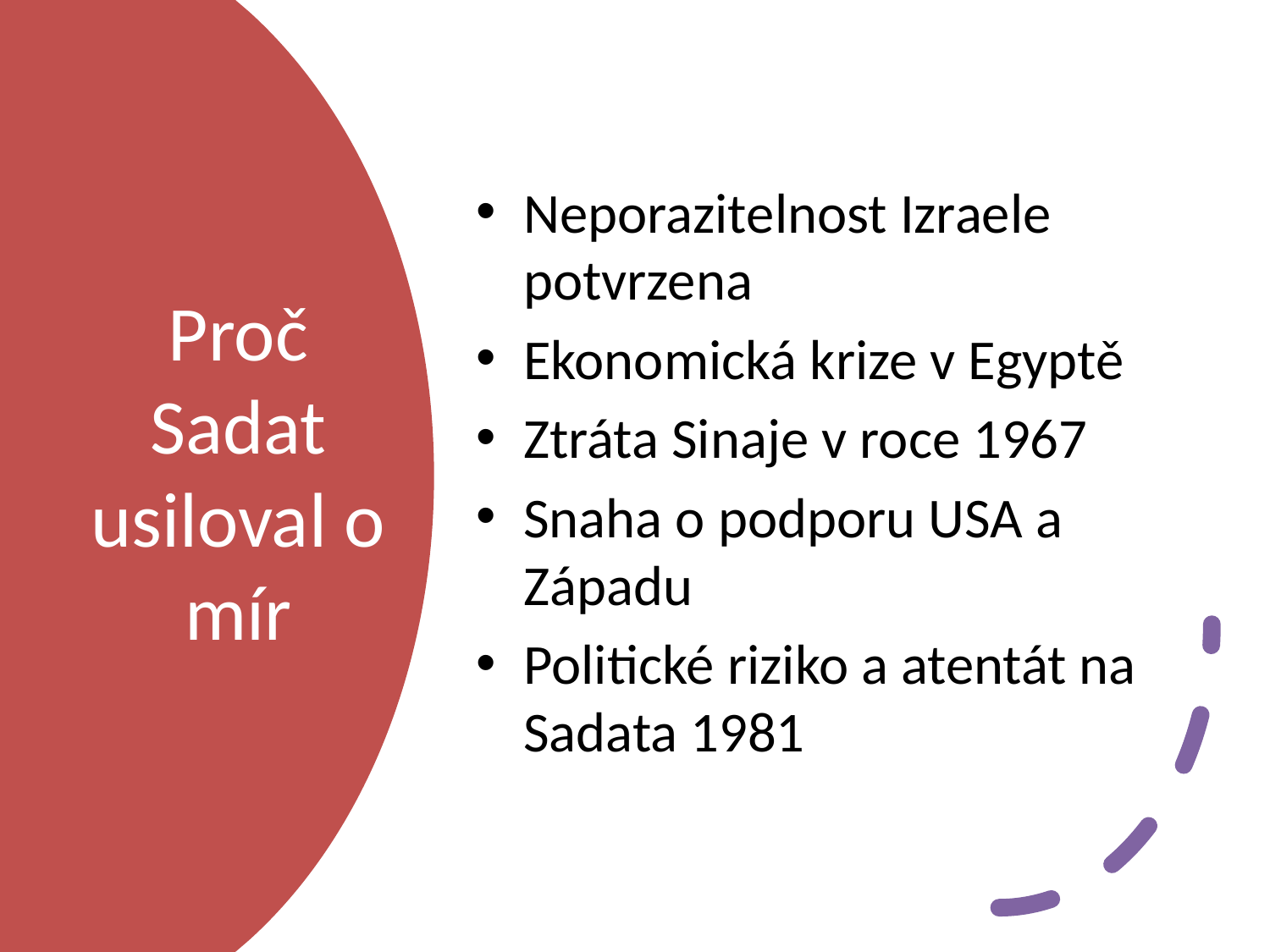

Neporazitelnost Izraele potvrzena
Ekonomická krize v Egyptě
Ztráta Sinaje v roce 1967
Snaha o podporu USA a Západu
Politické riziko a atentát na Sadata 1981
# Proč Sadat usiloval o mír